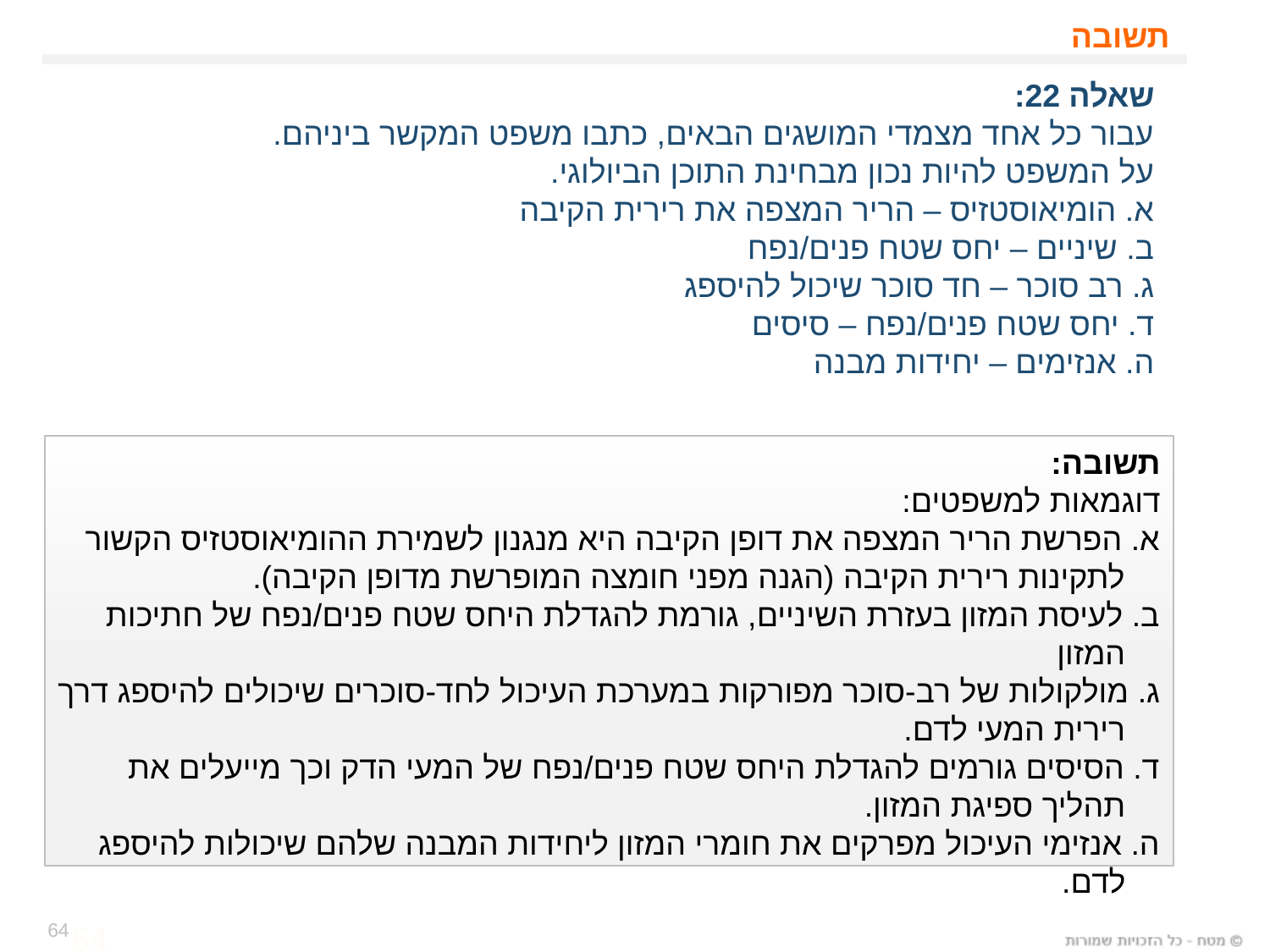

# תשובה

     שאלה 22:
     עבור כל אחד מצמדי המושגים הבאים, כתבו משפט המקשר ביניהם.
     על המשפט להיות נכון מבחינת התוכן הביולוגי.
     א. הומיאוסטזיס – הריר המצפה את רירית הקיבה
     ב. שיניים – יחס שטח פנים/נפח
     ג. רב סוכר – חד סוכר שיכול להיספג
     ד. יחס שטח פנים/נפח – סיסים
     ה. אנזימים – יחידות מבנה
תשובה:
דוגמאות למשפטים:
א. הפרשת הריר המצפה את דופן הקיבה היא מנגנון לשמירת ההומיאוסטזיס הקשור לתקינות רירית הקיבה (הגנה מפני חומצה המופרשת מדופן הקיבה).
ב. לעיסת המזון בעזרת השיניים, גורמת להגדלת היחס שטח פנים/נפח של חתיכות המזון
ג. מולקולות של רב-סוכר מפורקות במערכת העיכול לחד-סוכרים שיכולים להיספג דרך רירית המעי לדם.
ד. הסיסים גורמים להגדלת היחס שטח פנים/נפח של המעי הדק וכך מייעלים את תהליך ספיגת המזון.
ה. אנזימי העיכול מפרקים את חומרי המזון ליחידות המבנה שלהם שיכולות להיספג לדם.

64
64